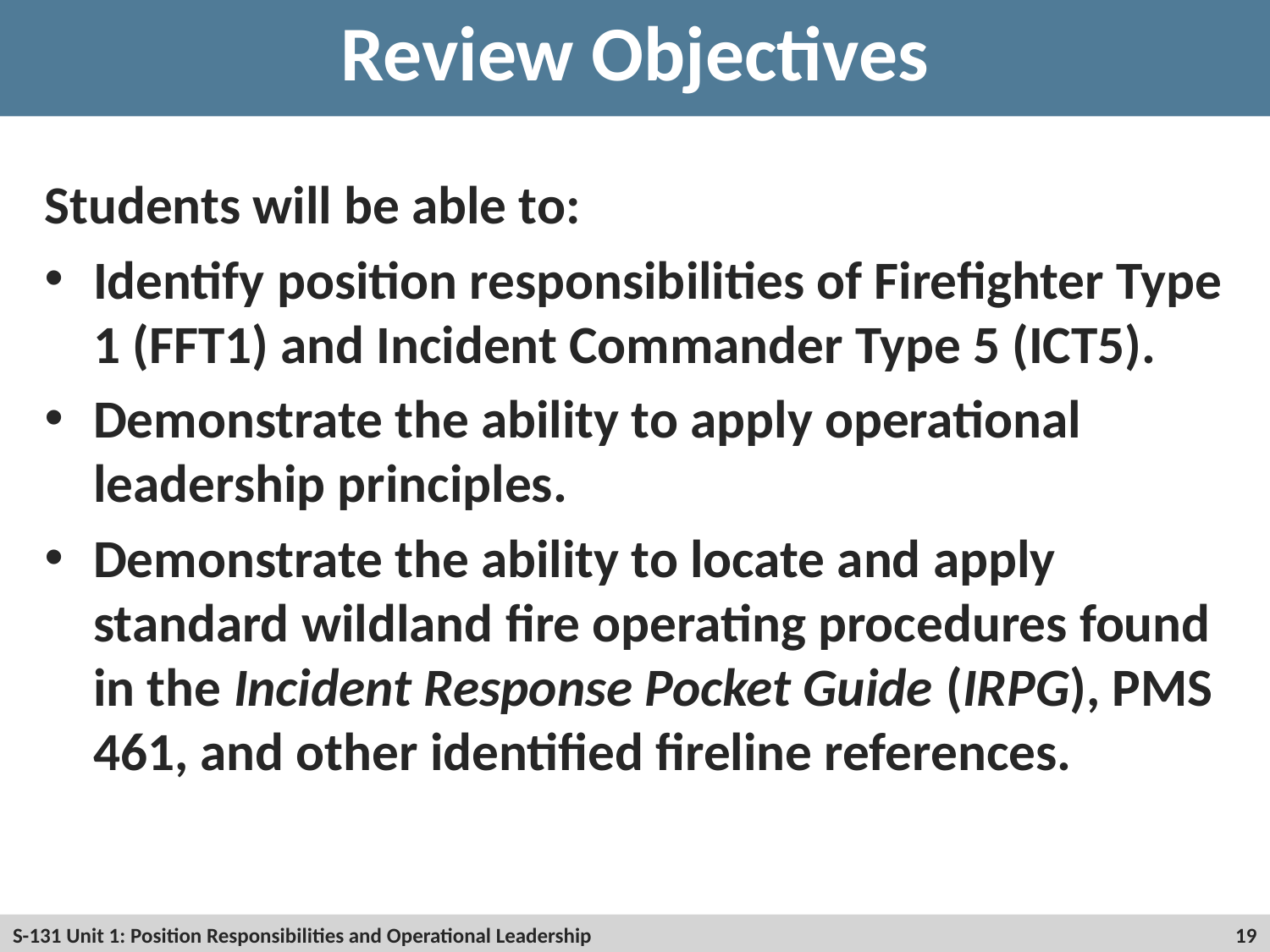

# Review Objectives
Students will be able to:
Identify position responsibilities of Firefighter Type 1 (FFT1) and Incident Commander Type 5 (ICT5).
Demonstrate the ability to apply operational leadership principles.
Demonstrate the ability to locate and apply standard wildland fire operating procedures found in the Incident Response Pocket Guide (IRPG), PMS 461, and other identified fireline references.